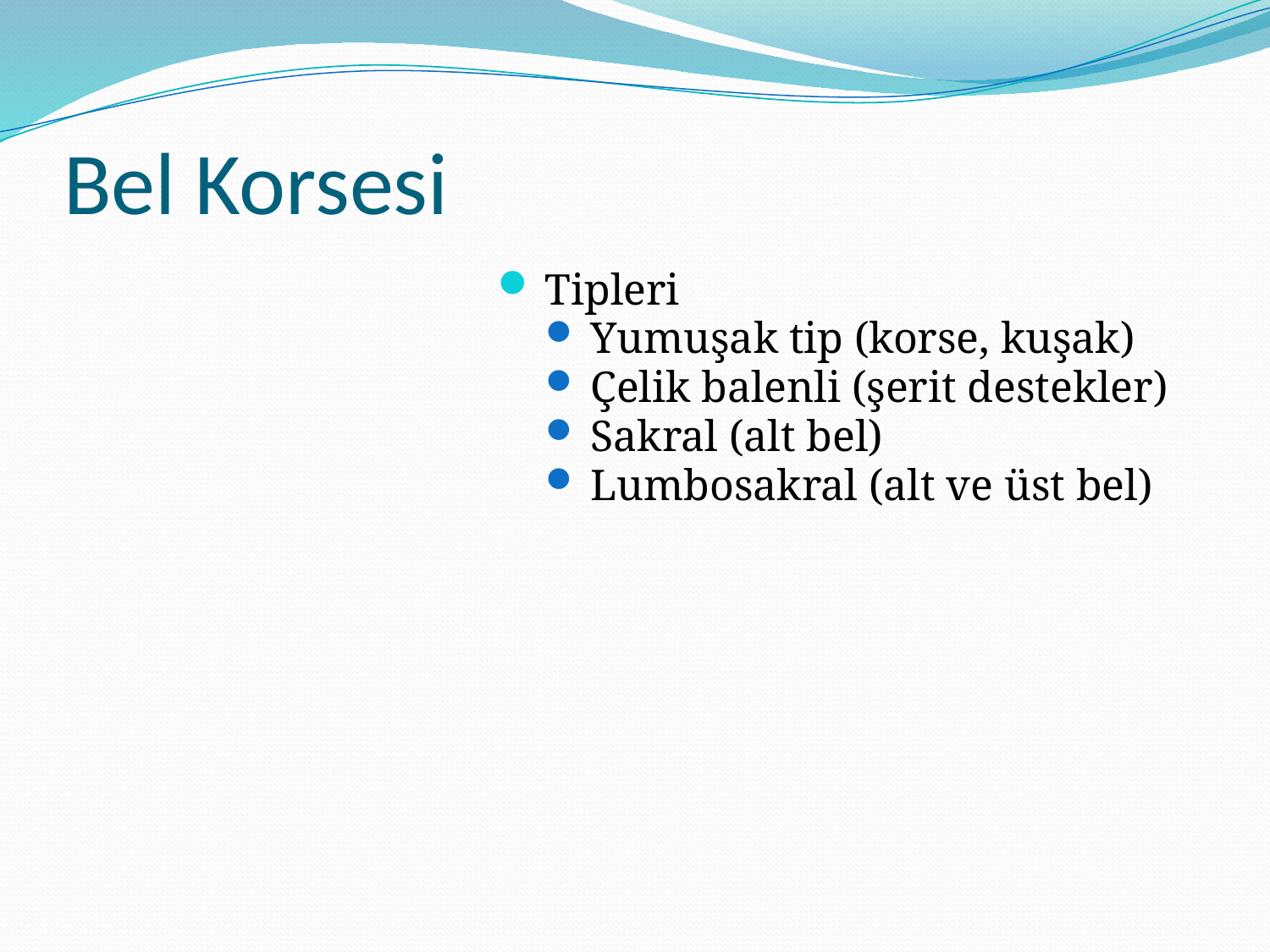

# Bel Korsesi
Tipleri
Yumuşak tip (korse, kuşak)
Çelik balenli (şerit destekler)
Sakral (alt bel)
Lumbosakral (alt ve üst bel)